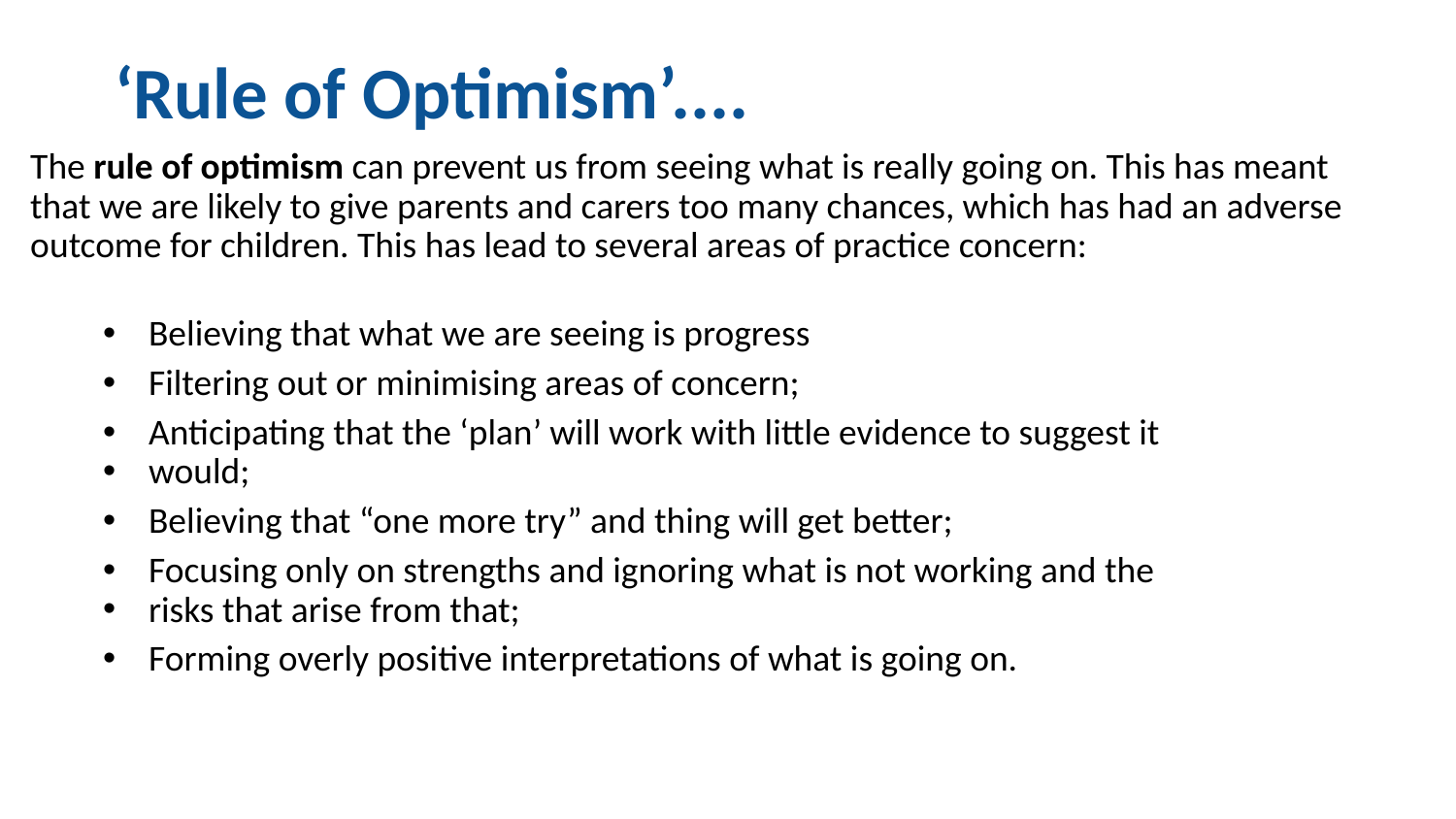

# ‘Rule of Optimism’....
The rule of optimism can prevent us from seeing what is really going on. This has meant that we are likely to give parents and carers too many chances, which has had an adverse outcome for children. This has lead to several areas of practice concern:

Believing that what we are seeing is progress
Filtering out or minimising areas of concern;
Anticipating that the ‘plan’ will work with little evidence to suggest it
would;
Believing that “one more try” and thing will get better;
Focusing only on strengths and ignoring what is not working and the
risks that arise from that;
Forming overly positive interpretations of what is going on.